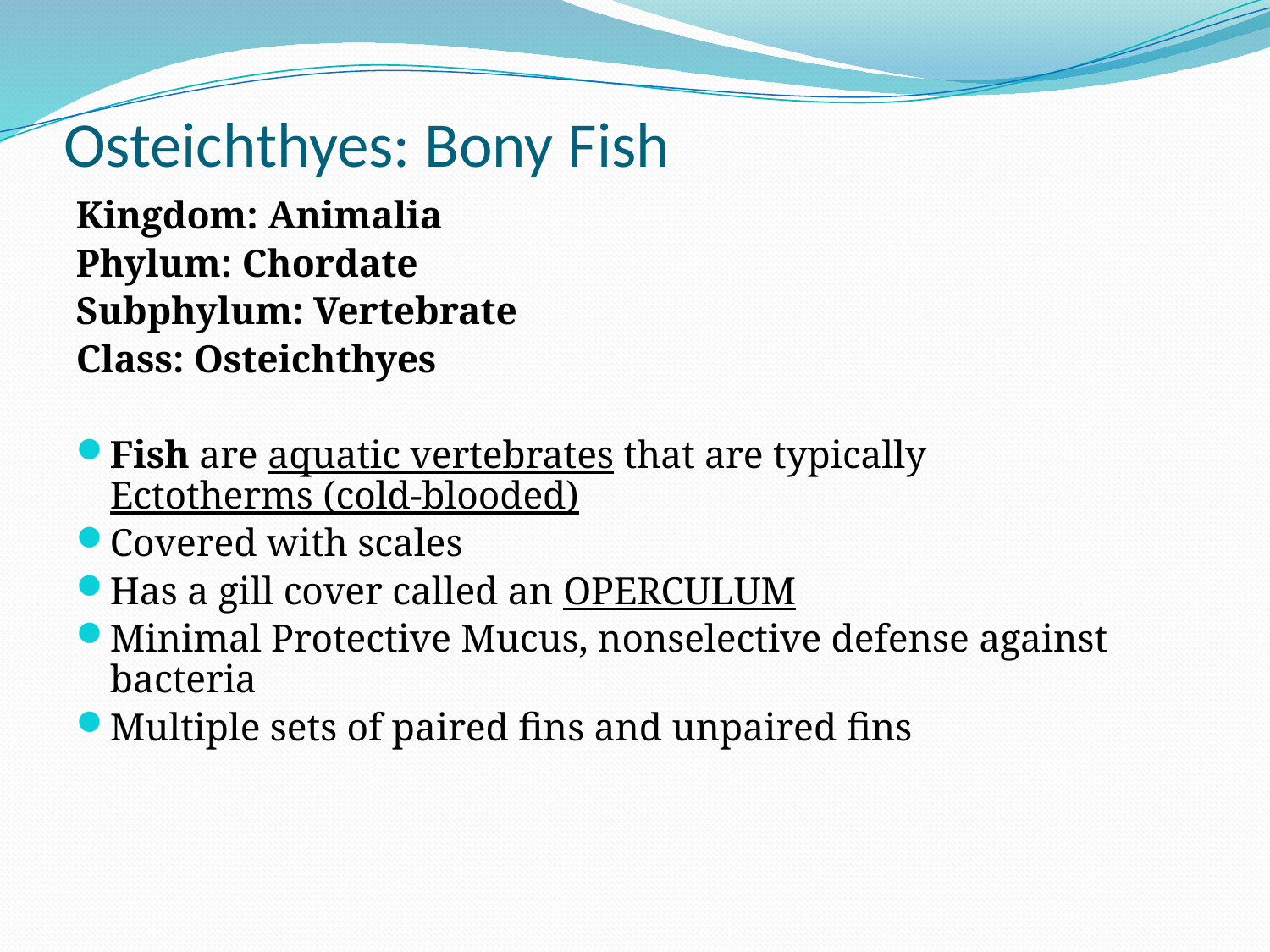

# Osteichthyes: Bony Fish
Kingdom: Animalia
Phylum: Chordate
Subphylum: Vertebrate
Class: Osteichthyes

Fish are aquatic vertebrates that are typically  Ectotherms (cold-blooded)
Covered with scales
Has a gill cover called an OPERCULUM
Minimal Protective Mucus, nonselective defense against bacteria
Multiple sets of paired fins and unpaired fins